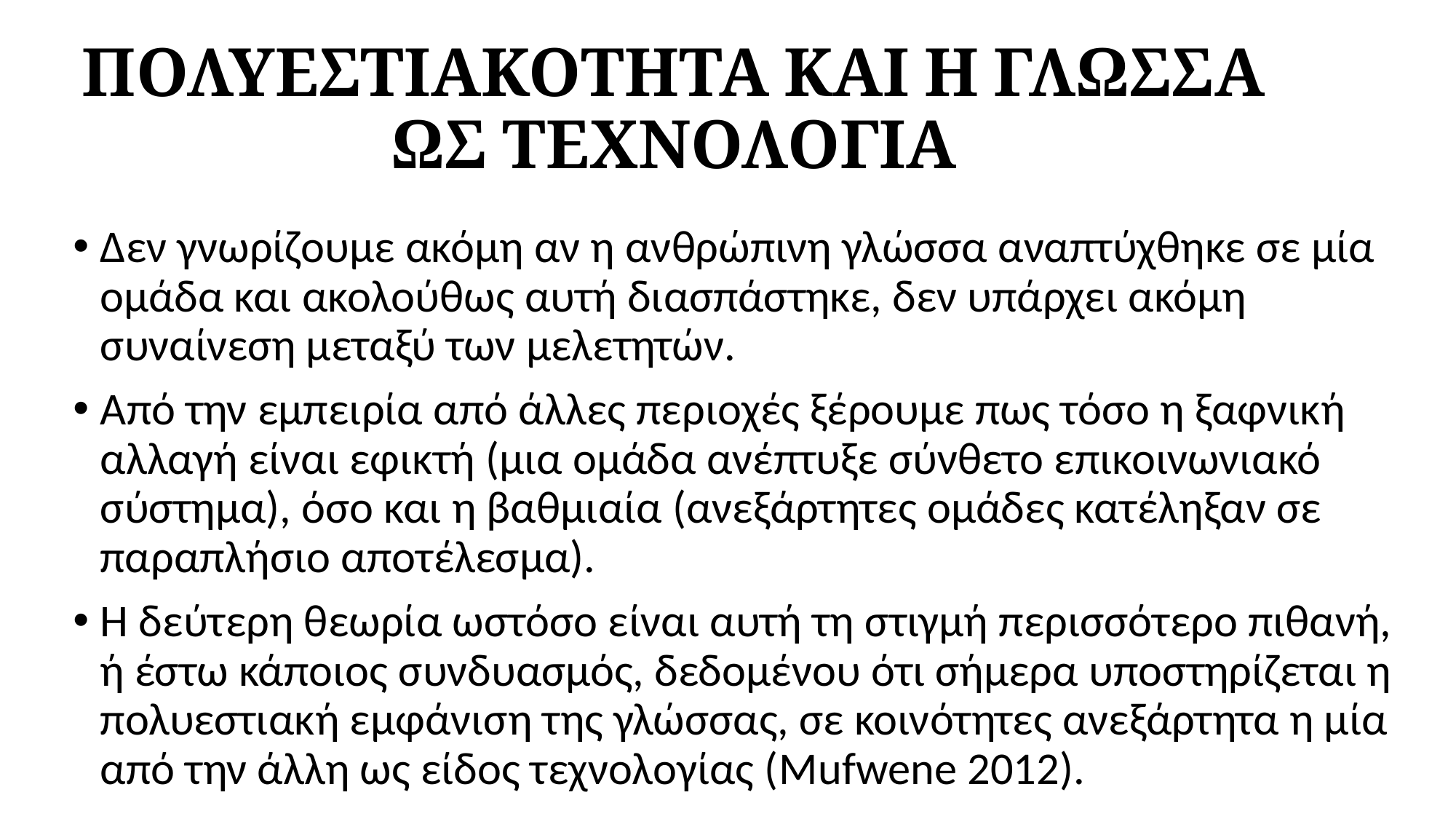

# ΠΟΛΥΕΣΤΙΑΚΟΤΗΤΑ ΚΑΙ Η ΓΛΩΣΣΑ ΩΣ ΤΕΧΝΟΛΟΓΙΑ
Δεν γνωρίζουμε ακόμη αν η ανθρώπινη γλώσσα αναπτύχθηκε σε μία ομάδα και ακολούθως αυτή διασπάστηκε, δεν υπάρχει ακόμη συναίνεση μεταξύ των μελετητών.
Από την εμπειρία από άλλες περιοχές ξέρουμε πως τόσο η ξαφνική αλλαγή είναι εφικτή (μια ομάδα ανέπτυξε σύνθετο επικοινωνιακό σύστημα), όσο και η βαθμιαία (ανεξάρτητες ομάδες κατέληξαν σε παραπλήσιο αποτέλεσμα).
Η δεύτερη θεωρία ωστόσο είναι αυτή τη στιγμή περισσότερο πιθανή, ή έστω κάποιος συνδυασμός, δεδομένου ότι σήμερα υποστηρίζεται η πολυεστιακή εμφάνιση της γλώσσας, σε κοινότητες ανεξάρτητα η μία από την άλλη ως είδος τεχνολογίας (Mufwene 2012).